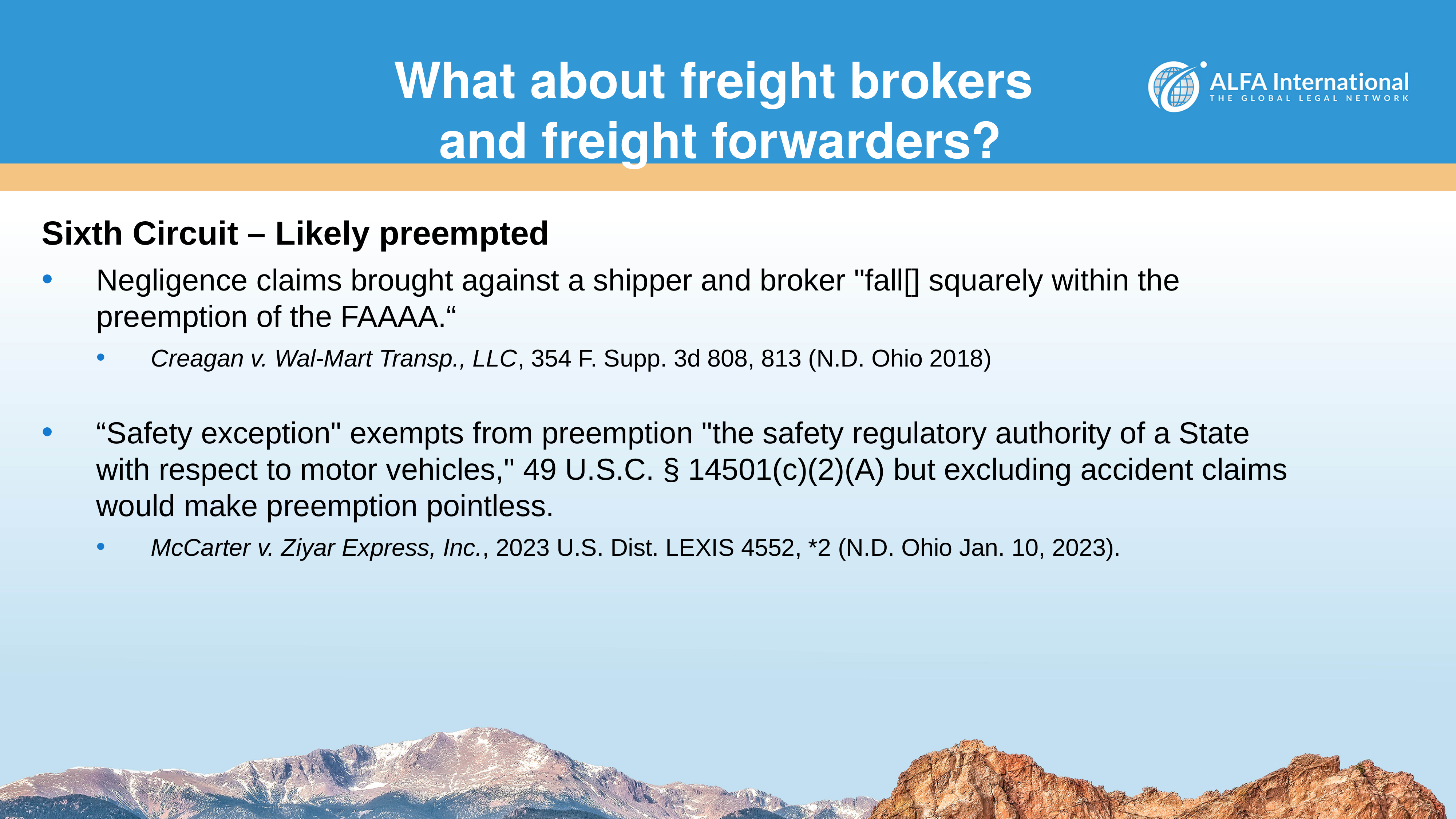

# What about freight brokers and freight forwarders?
Sixth Circuit – Likely preempted
Negligence claims brought against a shipper and broker "fall[] squarely within the preemption of the FAAAA.“
Creagan v. Wal-Mart Transp., LLC, 354 F. Supp. 3d 808, 813 (N.D. Ohio 2018)
“Safety exception" exempts from preemption "the safety regulatory authority of a State with respect to motor vehicles," 49 U.S.C. § 14501(c)(2)(A) but excluding accident claims would make preemption pointless.
McCarter v. Ziyar Express, Inc., 2023 U.S. Dist. LEXIS 4552, *2 (N.D. Ohio Jan. 10, 2023).